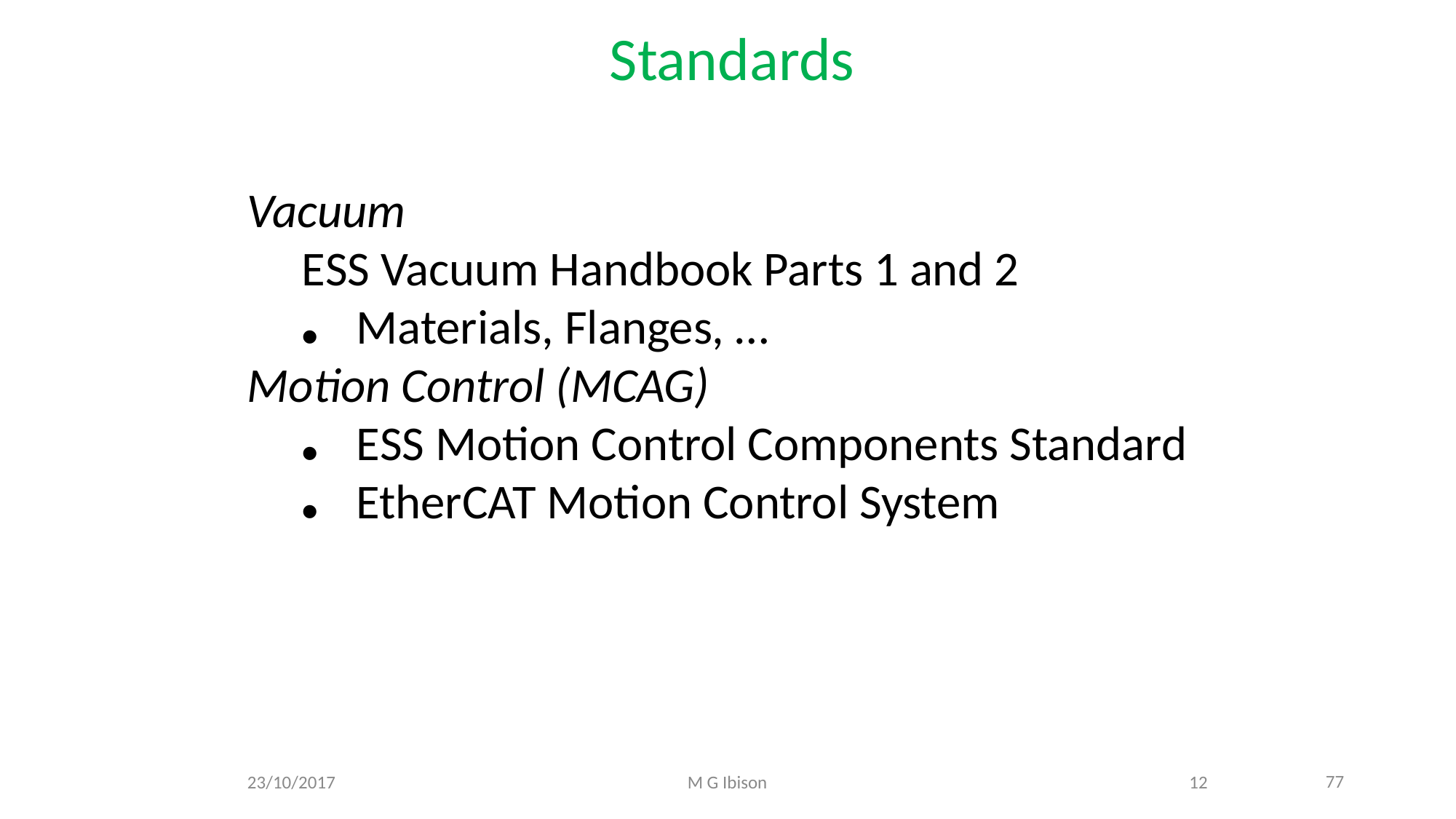

Standards
Vacuum
ESS Vacuum Handbook Parts 1 and 2
Materials, Flanges, …
•
Motion Control (MCAG)
ESS Motion Control Components Standard
•
EtherCAT Motion Control System
•
77
23/10/2017
M G Ibison
12